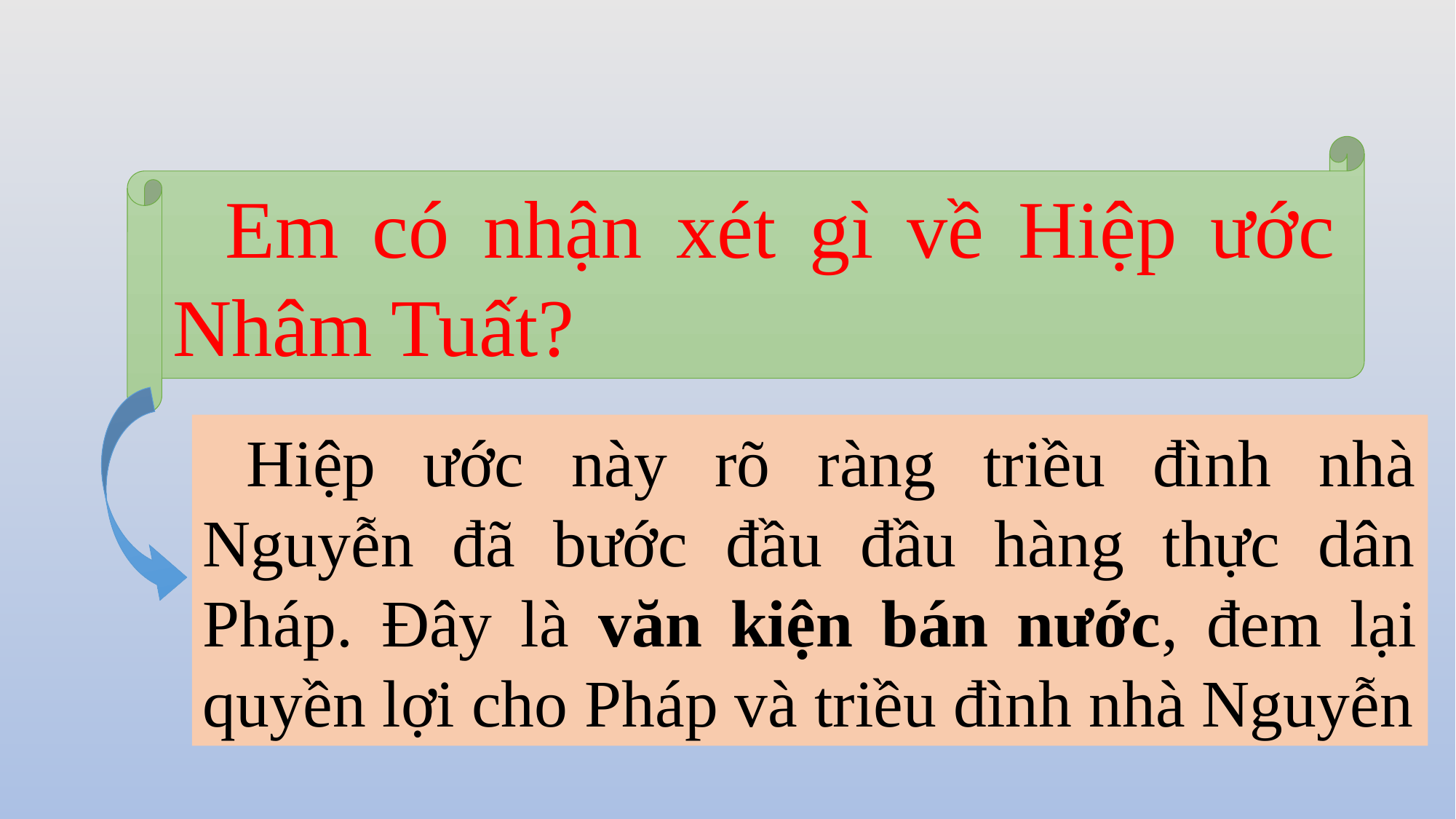

Em có nhận xét gì về Hiệp ước Nhâm Tuất?

Hiệp ước này rõ ràng triều đình nhà Nguyễn đã bước đầu đầu hàng thực dân Pháp. Đây là văn kiện bán nước, đem lại quyền lợi cho Pháp và triều đình nhà Nguyễn